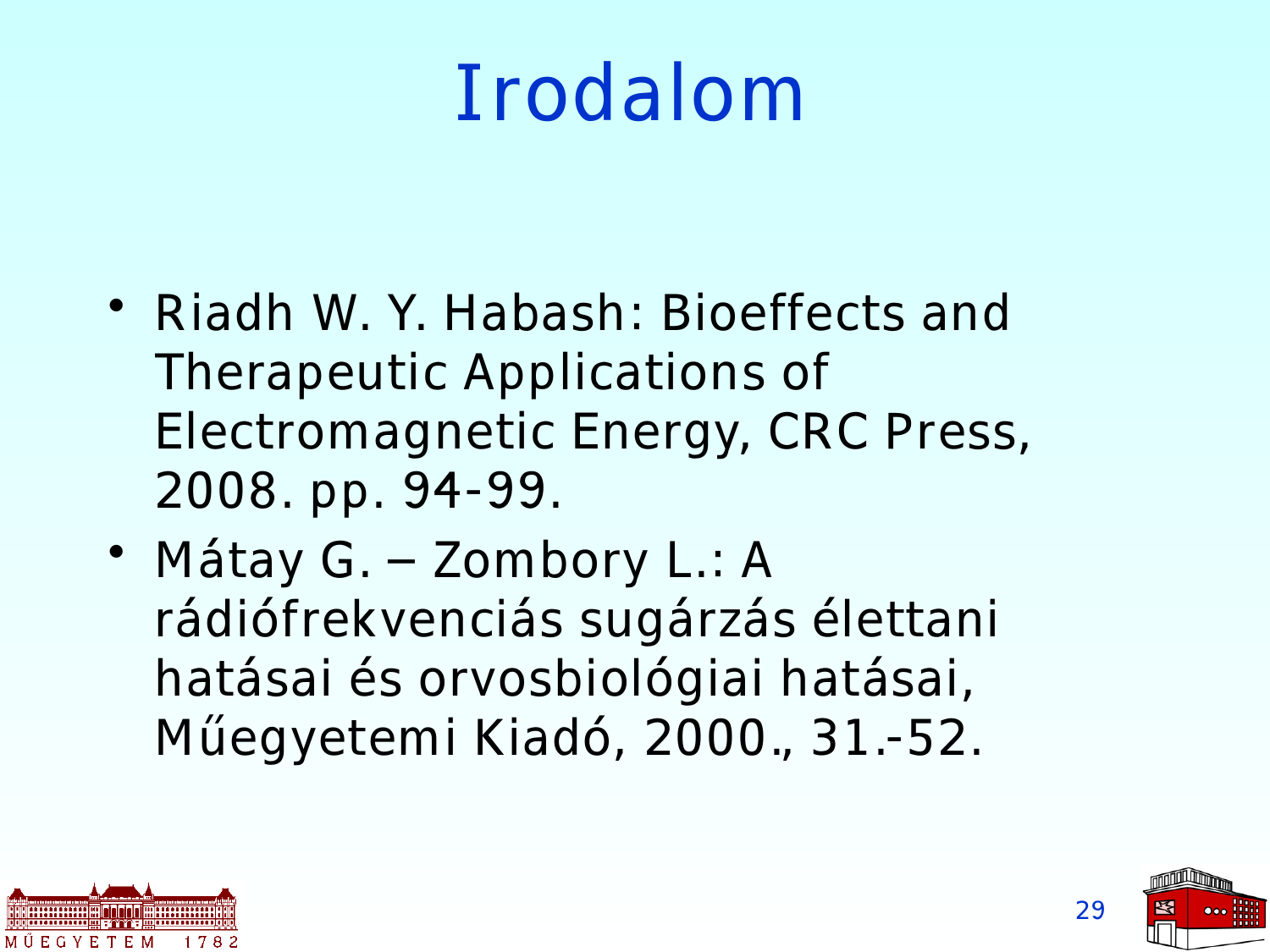

# Irodalom
Riadh W. Y. Habash: Bioeffects and Therapeutic Applications of Electromagnetic Energy, CRC Press, 2008. pp. 94-99.
Mátay G. – Zombory L.: A rádiófrekvenciás sugárzás élettani hatásai és orvosbiológiai hatásai, Műegyetemi Kiadó, 2000., 31.-52.
29